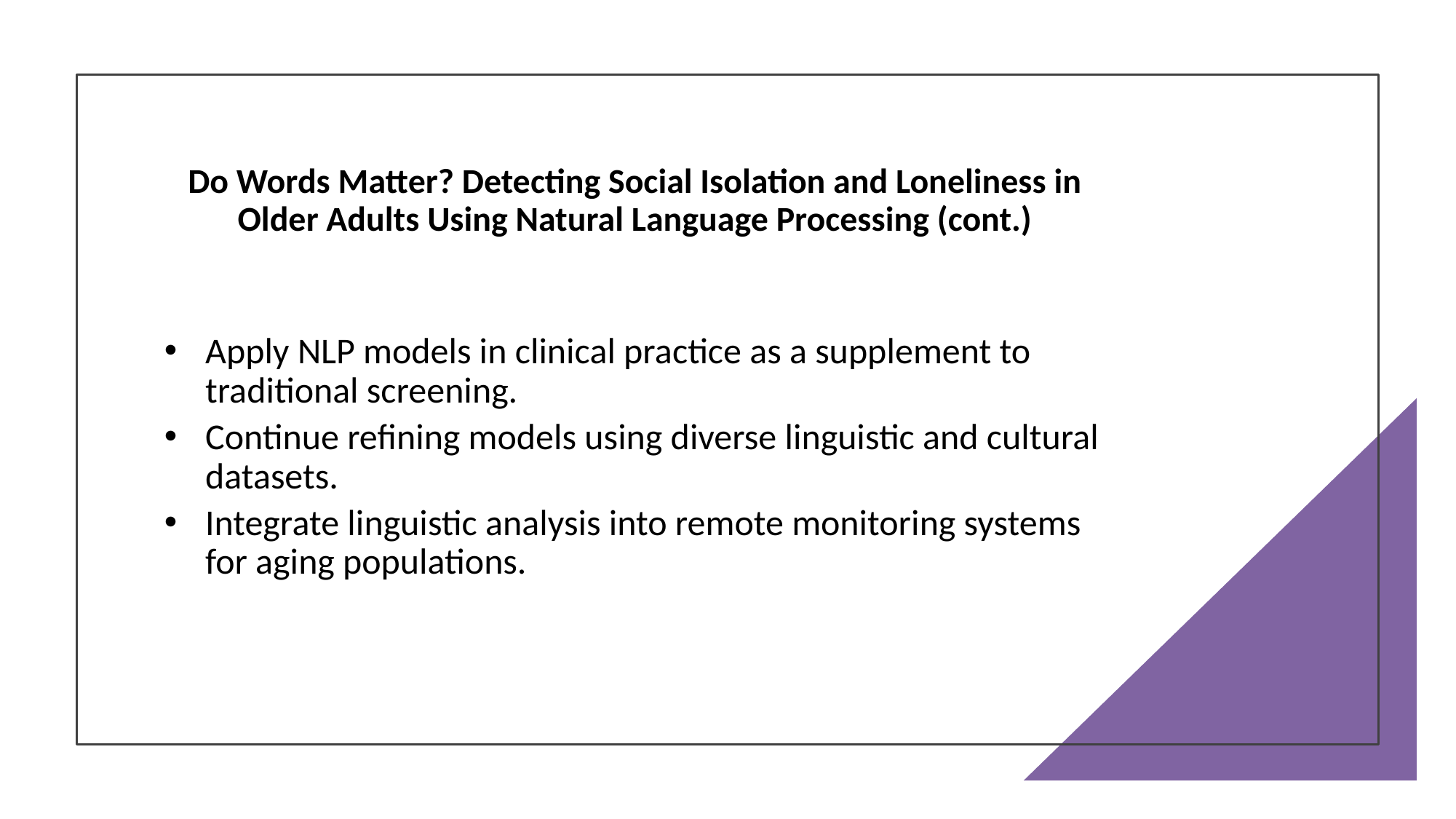

# Do Words Matter? Detecting Social Isolation and Loneliness in Older Adults Using Natural Language Processing (cont.)

Apply NLP models in clinical practice as a supplement to traditional screening.
Continue refining models using diverse linguistic and cultural datasets.
Integrate linguistic analysis into remote monitoring systems for aging populations.